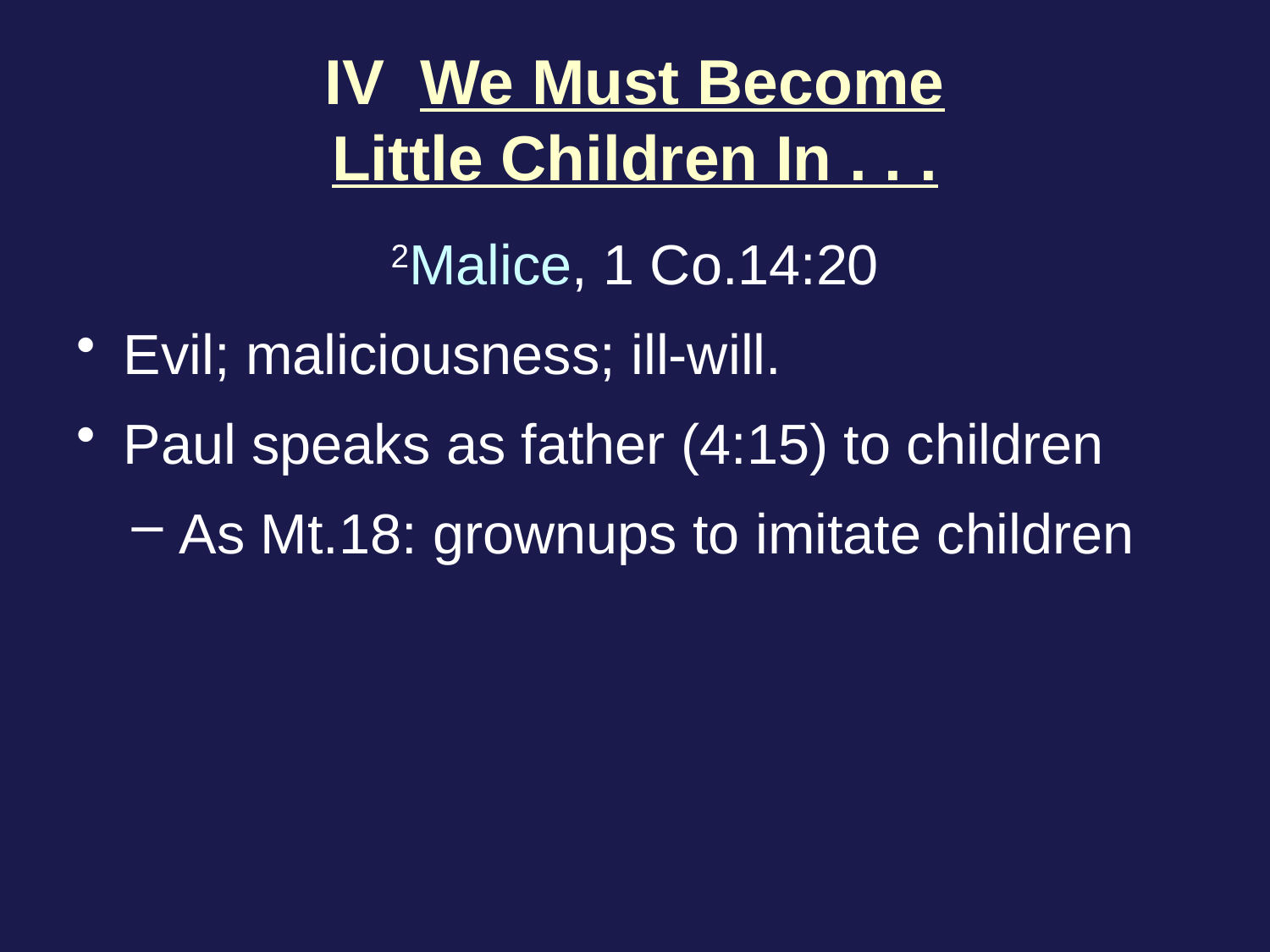

# IV  We Must Become Little Children In . . .
2Malice, 1 Co.14:20
Evil; maliciousness; ill-will.
Paul speaks as father (4:15) to children
As Mt.18: grownups to imitate children